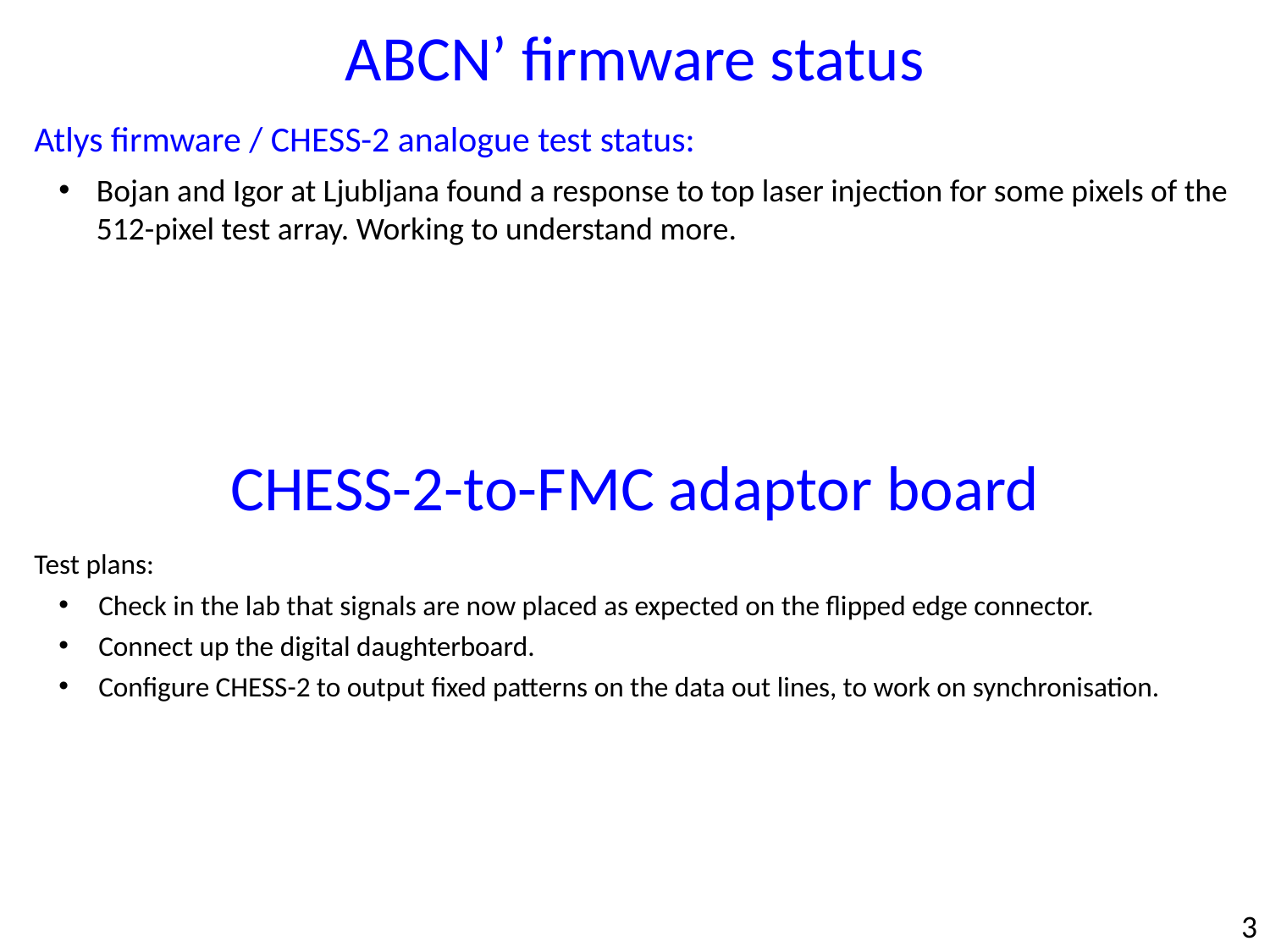

ABCN’ firmware status
Atlys firmware / CHESS-2 analogue test status:
Bojan and Igor at Ljubljana found a response to top laser injection for some pixels of the 512-pixel test array. Working to understand more.
CHESS-2-to-FMC adaptor board
Test plans:
Check in the lab that signals are now placed as expected on the flipped edge connector.
Connect up the digital daughterboard.
Configure CHESS-2 to output fixed patterns on the data out lines, to work on synchronisation.
3